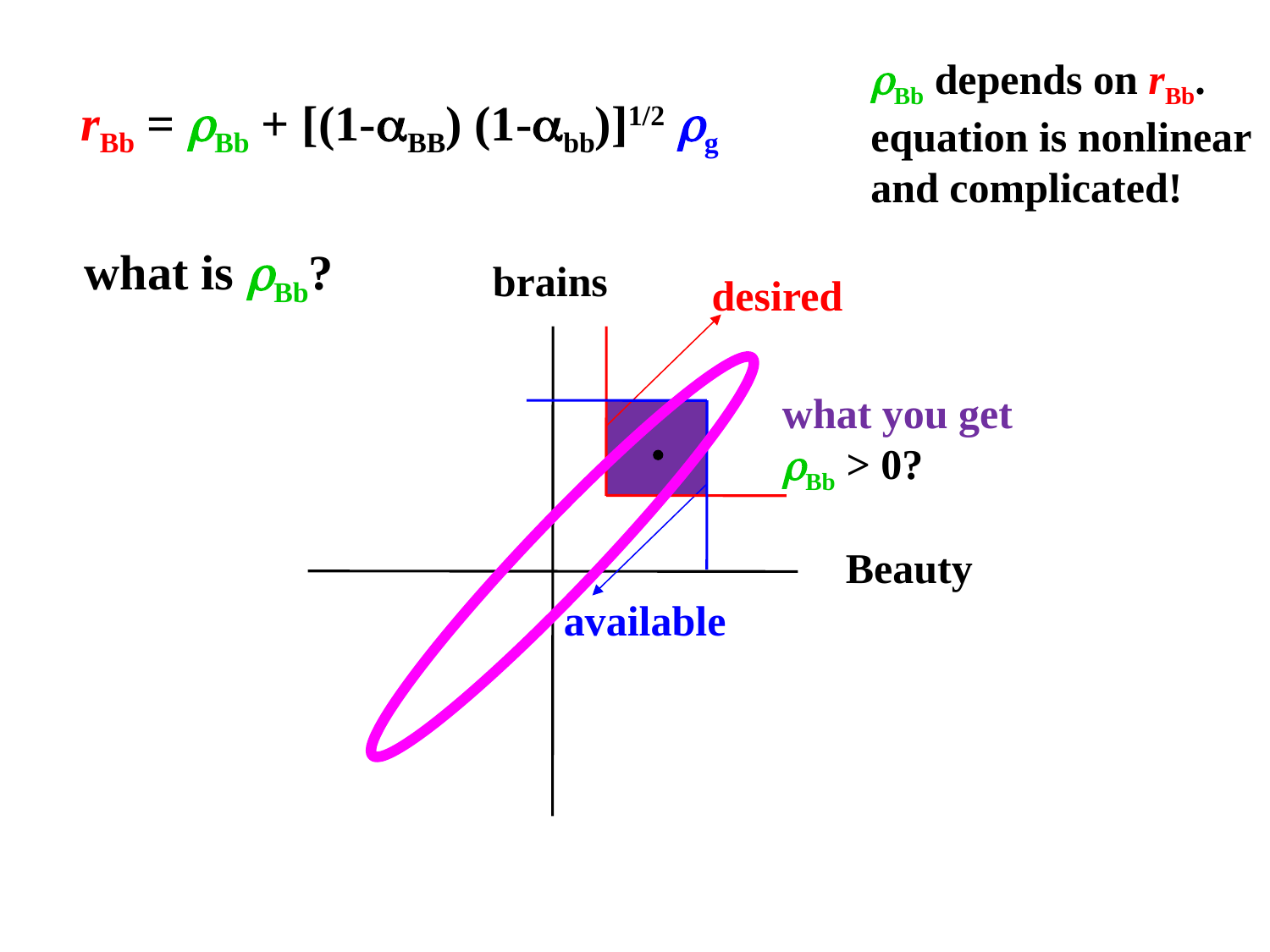

ρBb depends on rBb.
equation is nonlinear
and complicated!
rBb = ρBb + [(1-αBB) (1-αbb)]1/2 ρg
what is ρBb?
brains
desired

what you get
ρBb > 0?

Beauty
available